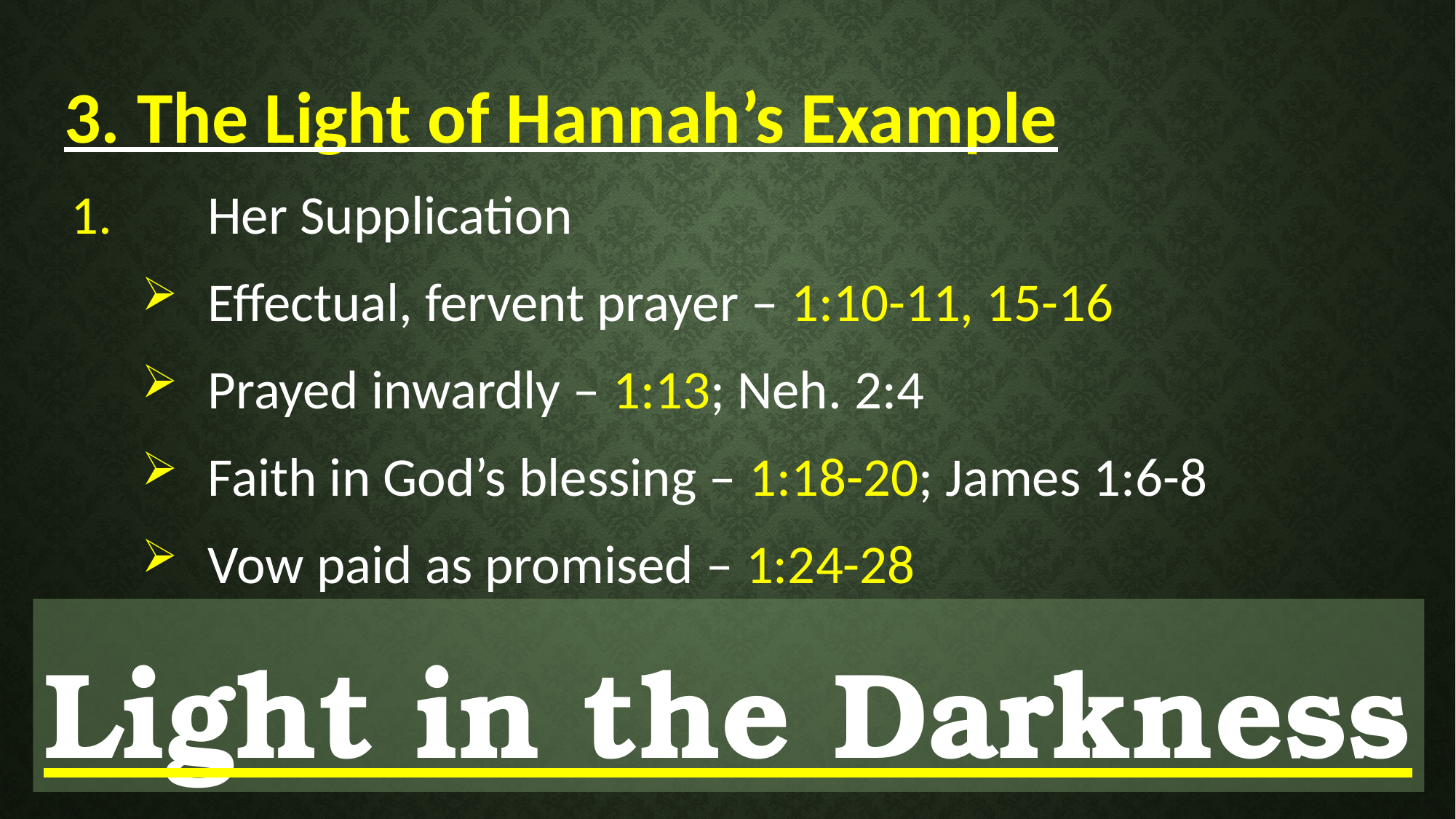

3. The Light of Hannah’s Example
1.	Her Supplication
Effectual, fervent prayer – 1:10-11, 15-16
Prayed inwardly – 1:13; Neh. 2:4
Faith in God’s blessing – 1:18-20; James 1:6-8
Vow paid as promised – 1:24-28

Light in the Darkness